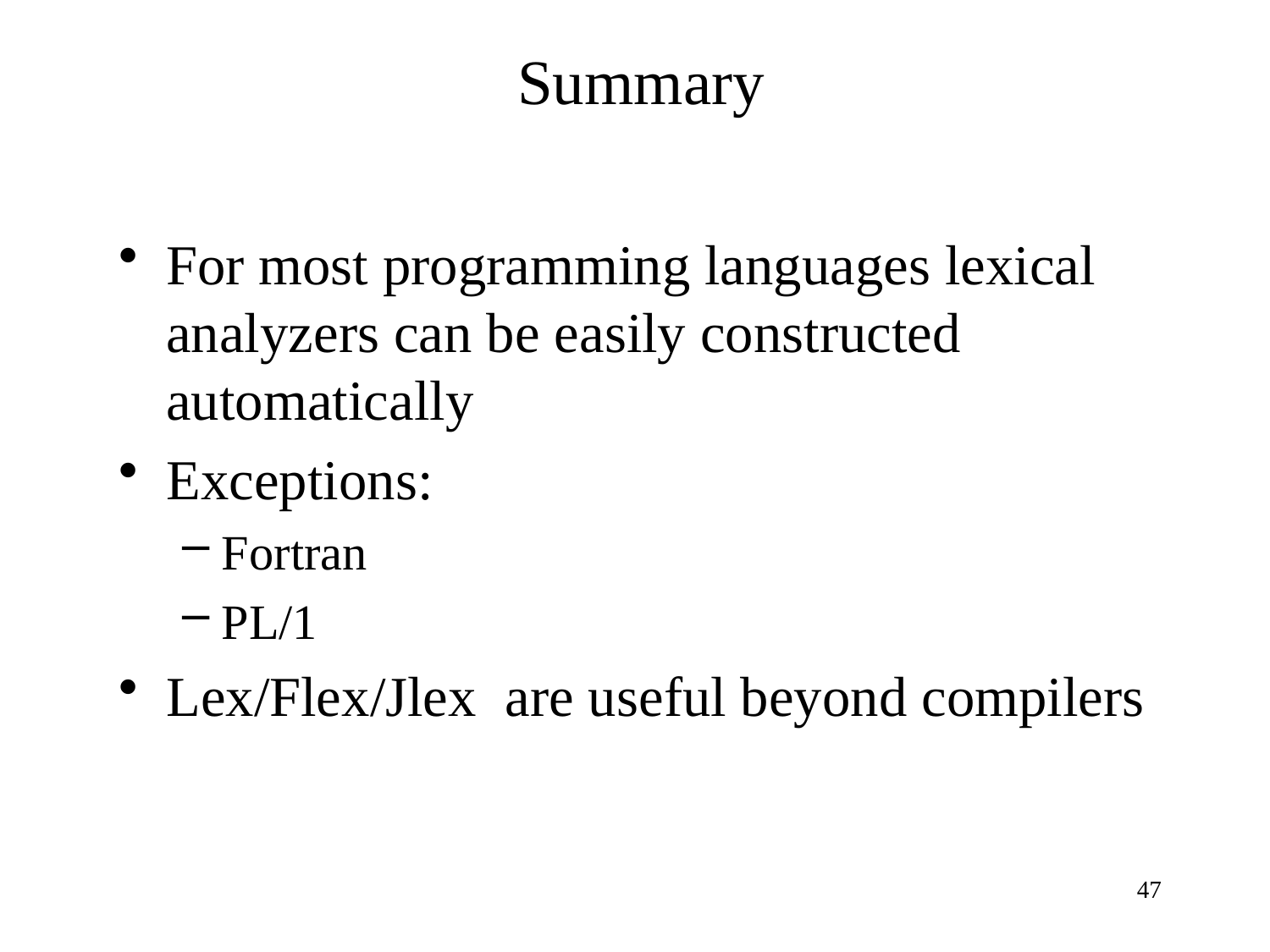

# Summary
For most programming languages lexical analyzers can be easily constructed automatically
Exceptions:
Fortran
PL/1
Lex/Flex/Jlex  are useful beyond compilers
47